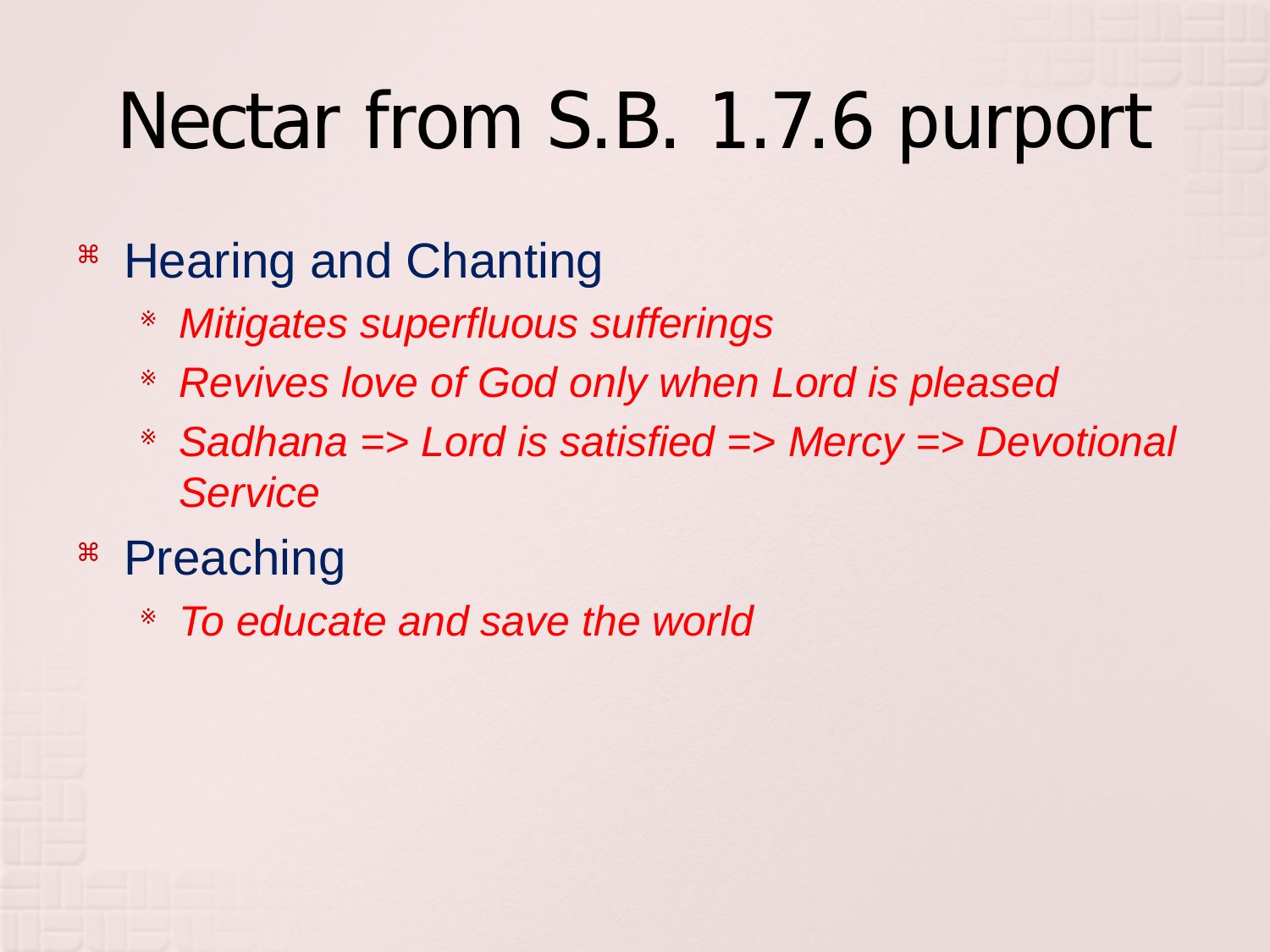

# Nectar from S.B. 1.7.6 purport
Hearing and Chanting
Mitigates superfluous sufferings
Revives love of God only when Lord is pleased
Sadhana => Lord is satisfied => Mercy => Devotional Service
Preaching
To educate and save the world